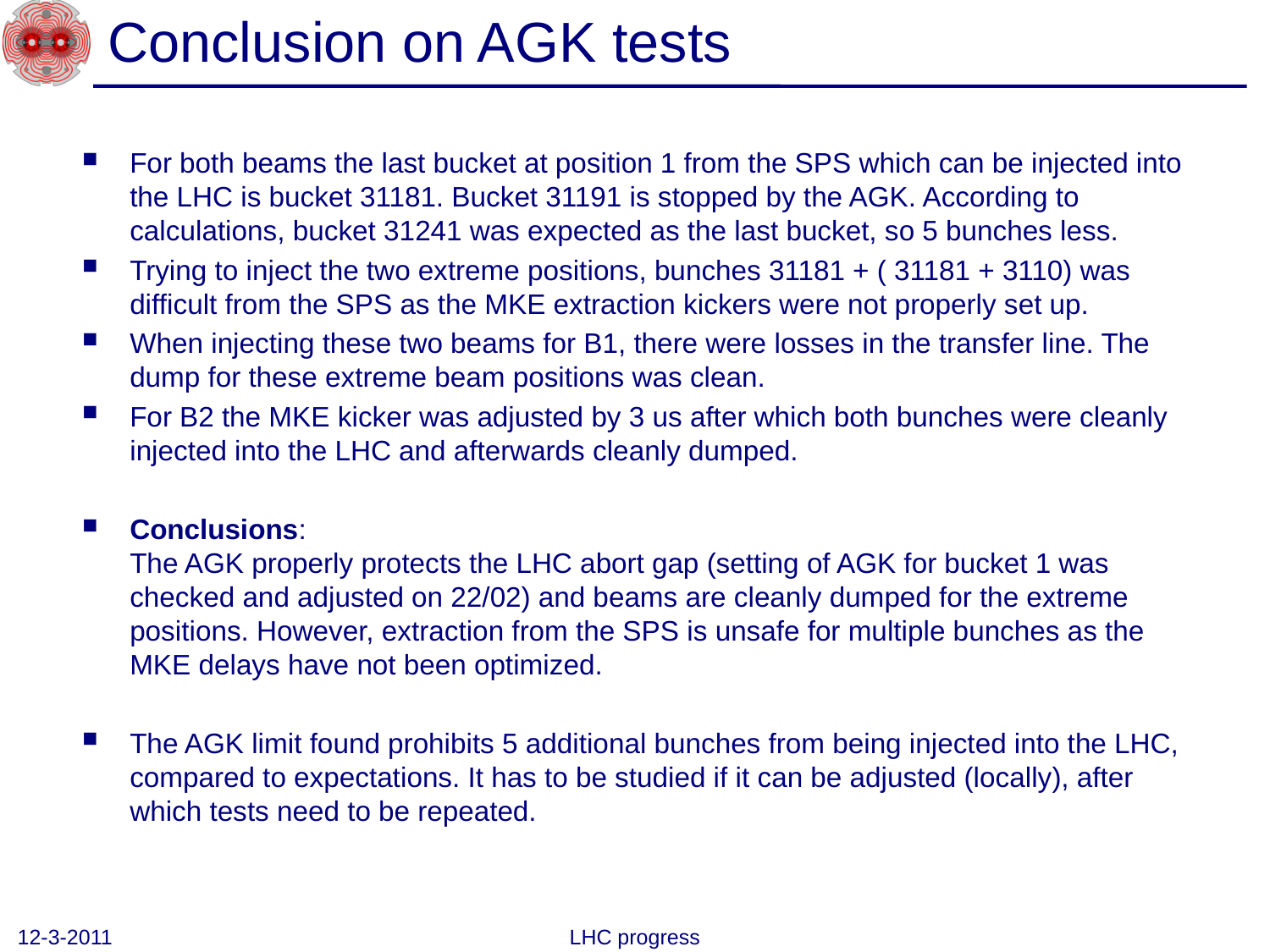

# Conclusion on AGK tests
For both beams the last bucket at position 1 from the SPS which can be injected into the LHC is bucket 31181. Bucket 31191 is stopped by the AGK. According to calculations, bucket 31241 was expected as the last bucket, so 5 bunches less.
Trying to inject the two extreme positions, bunches 31181 + ( 31181 + 3110) was difficult from the SPS as the MKE extraction kickers were not properly set up.
When injecting these two beams for B1, there were losses in the transfer line. The dump for these extreme beam positions was clean.
For B2 the MKE kicker was adjusted by 3 us after which both bunches were cleanly injected into the LHC and afterwards cleanly dumped.

Conclusions:
The AGK properly protects the LHC abort gap (setting of AGK for bucket 1 was checked and adjusted on 22/02) and beams are cleanly dumped for the extreme positions. However, extraction from the SPS is unsafe for multiple bunches as the MKE delays have not been optimized.

The AGK limit found prohibits 5 additional bunches from being injected into the LHC, compared to expectations. It has to be studied if it can be adjusted (locally), after which tests need to be repeated.
12-3-2011
LHC progress